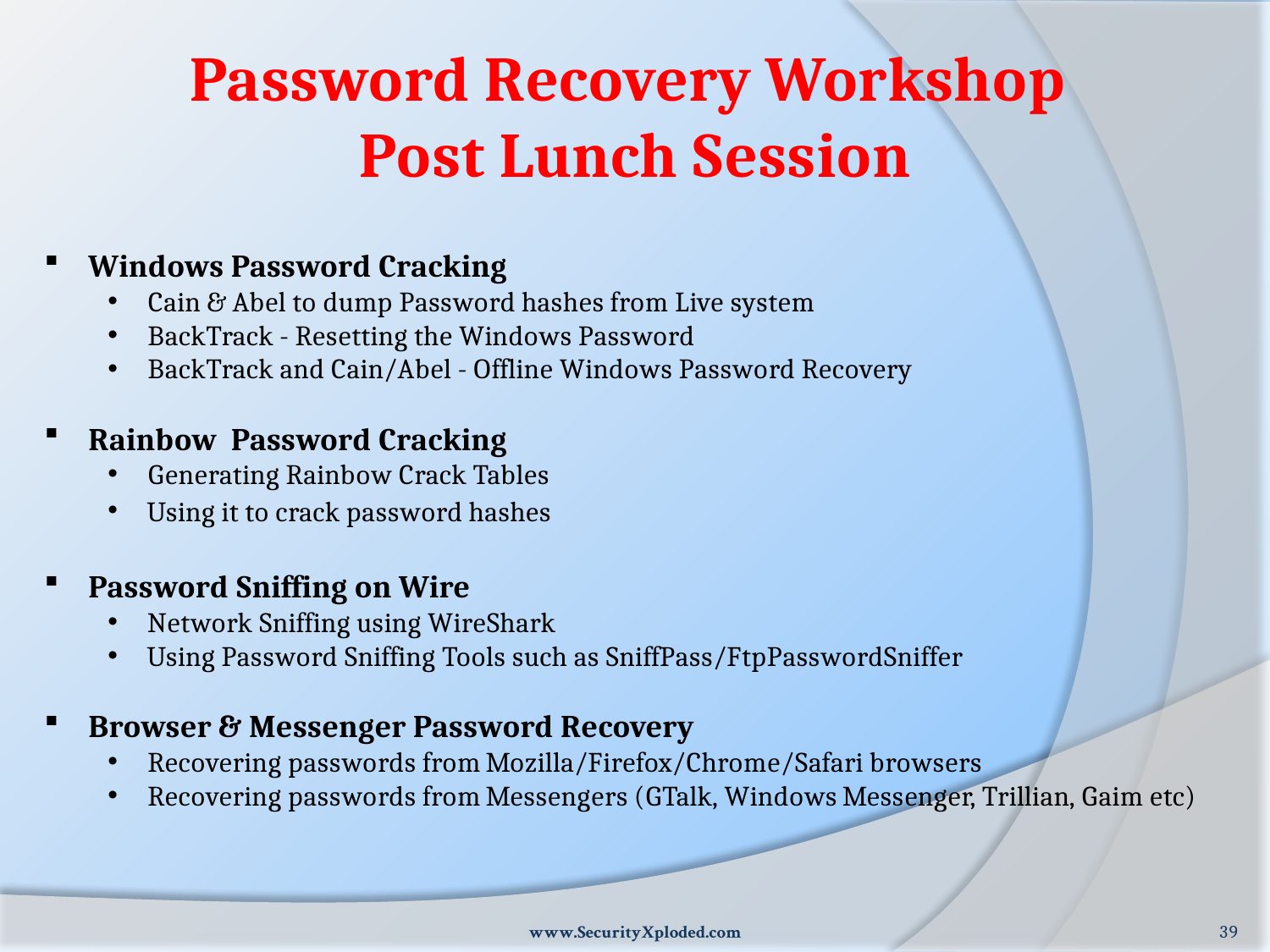

Password Recovery Workshop
Post Lunch Session

  Windows Password Cracking
Cain & Abel to dump Password hashes from Live system
BackTrack - Resetting the Windows Password
BackTrack and Cain/Abel - Offline Windows Password Recovery

  Rainbow  Password Cracking
Generating Rainbow Crack Tables
Using it to crack password hashes

  Password Sniffing on Wire
Network Sniffing using WireShark
Using Password Sniffing Tools such as SniffPass/FtpPasswordSniffer

  Browser & Messenger Password Recovery
Recovering passwords from Mozilla/Firefox/Chrome/Safari browsers
Recovering passwords from Messengers (GTalk, Windows Messenger, Trillian, Gaim etc)
www.SecurityXploded.com
39